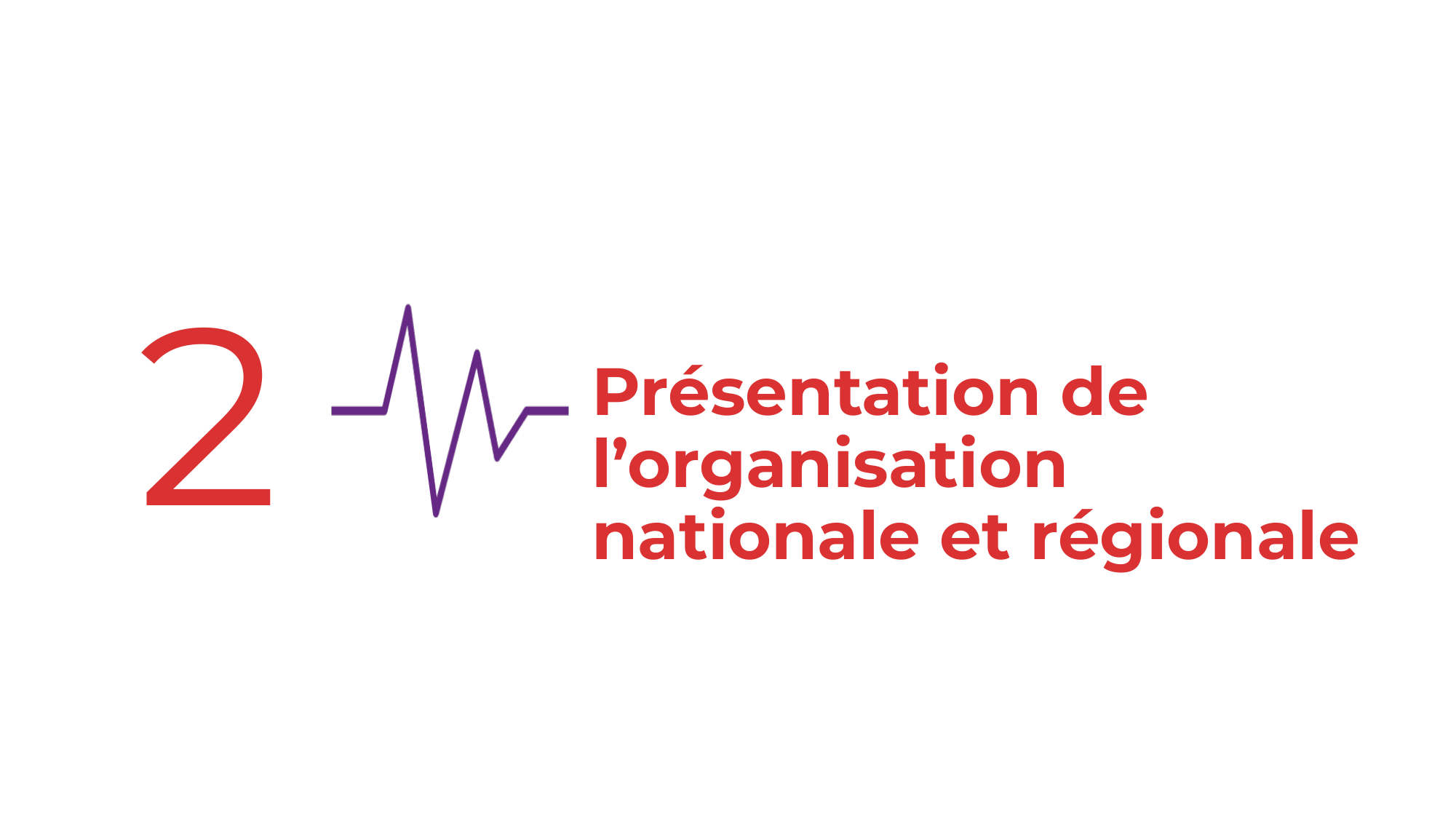

2
Présentation de l’organisation nationale et régionale